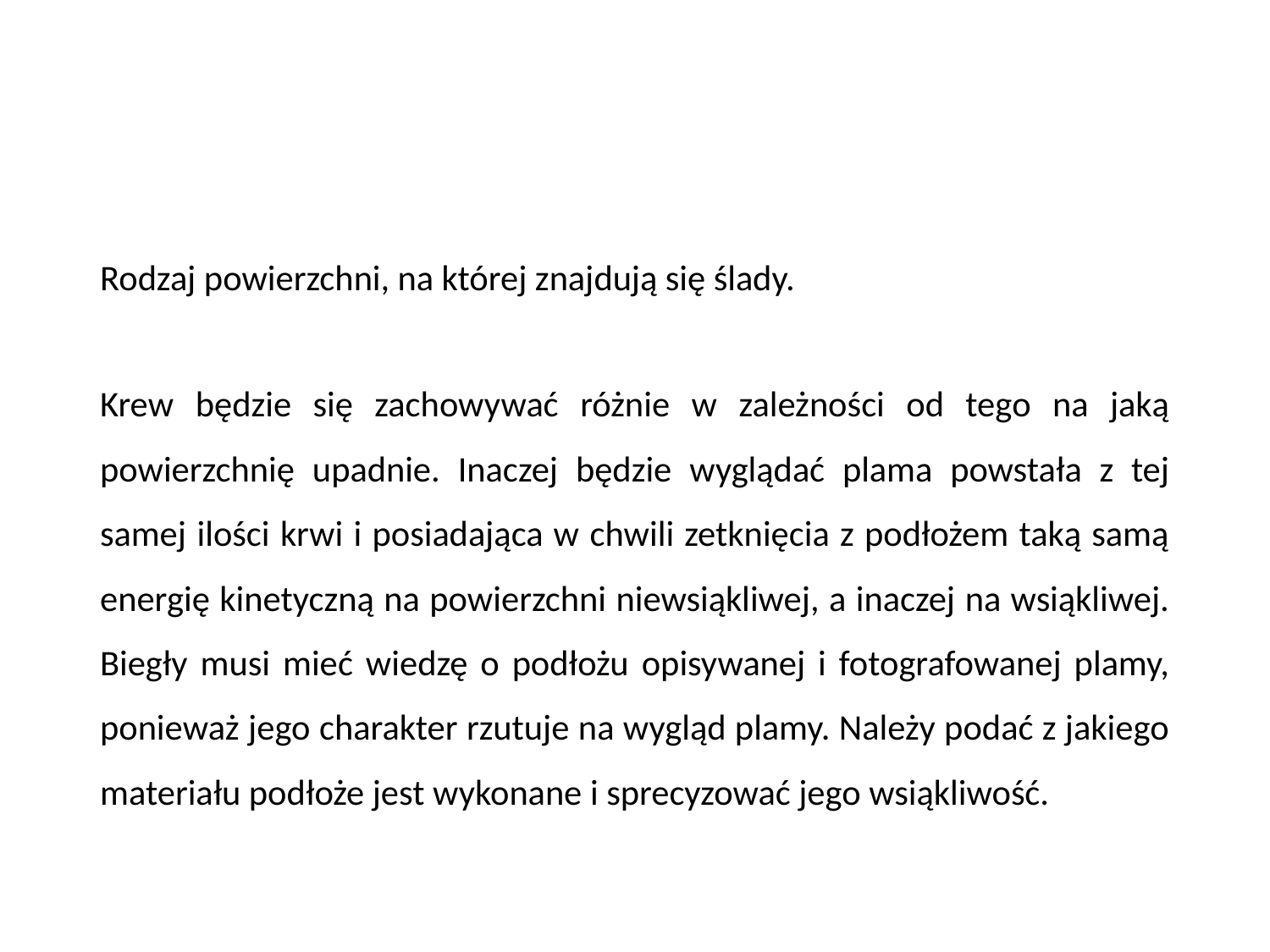

Rodzaj powierzchni, na której znajdują się ślady.

Krew będzie się zachowywać różnie w zależności od tego na jaką powierzchnię upadnie. Inaczej będzie wyglądać plama powstała z tej samej ilości krwi i posiadająca w chwili zetknięcia z podłożem taką samą energię kinetyczną na powierzchni niewsiąkliwej, a inaczej na wsiąkliwej. Biegły musi mieć wiedzę o podłożu opisywanej i fotografowanej plamy, ponieważ jego charakter rzutuje na wygląd plamy. Należy podać z jakiego materiału podłoże jest wykonane i sprecyzować jego wsiąkliwość.